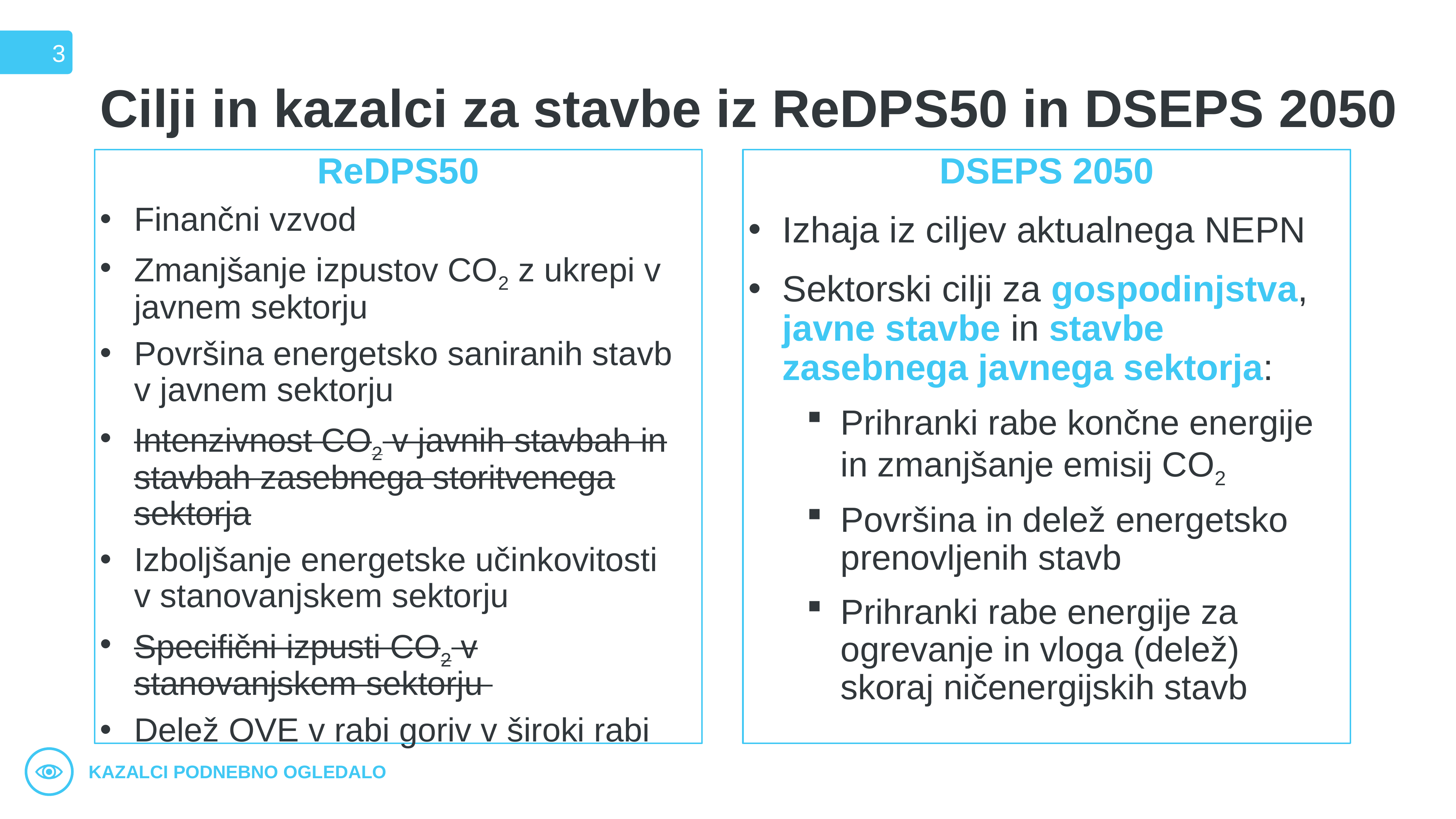

3
# Cilji in kazalci za stavbe iz ReDPS50 in DSEPS 2050
ReDPS50
Finančni vzvod
Zmanjšanje izpustov CO2 z ukrepi v javnem sektorju
Površina energetsko saniranih stavb v javnem sektorju
Intenzivnost CO2 v javnih stavbah in stavbah zasebnega storitvenega sektorja
Izboljšanje energetske učinkovitosti
v stanovanjskem sektorju
Specifični izpusti CO2 v stanovanjskem sektorju
Delež OVE v rabi goriv v široki rabi
DSEPS 2050
Izhaja iz ciljev aktualnega NEPN
Sektorski cilji za gospodinjstva, javne stavbe in stavbe zasebnega javnega sektorja:
Prihranki rabe končne energije in zmanjšanje emisij CO2
Površina in delež energetsko prenovljenih stavb
Prihranki rabe energije za ogrevanje in vloga (delež)
skoraj ničenergijskih stavb